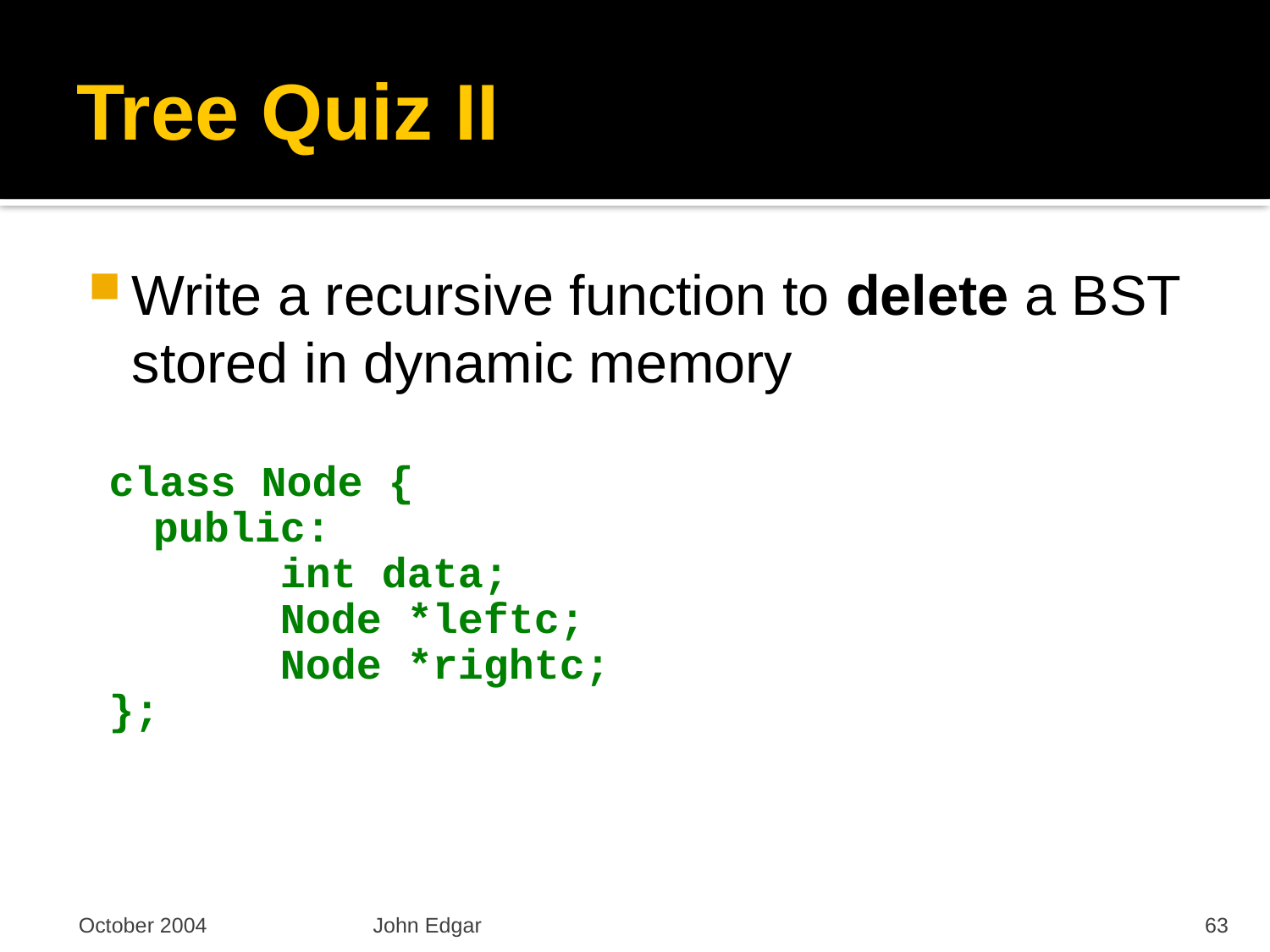

# Tree Quiz II
Write a recursive function to delete a BST stored in dynamic memory
class Node {
	public:
		int data;
		Node *leftc;
		Node *rightc;
};
October 2004
John Edgar
63